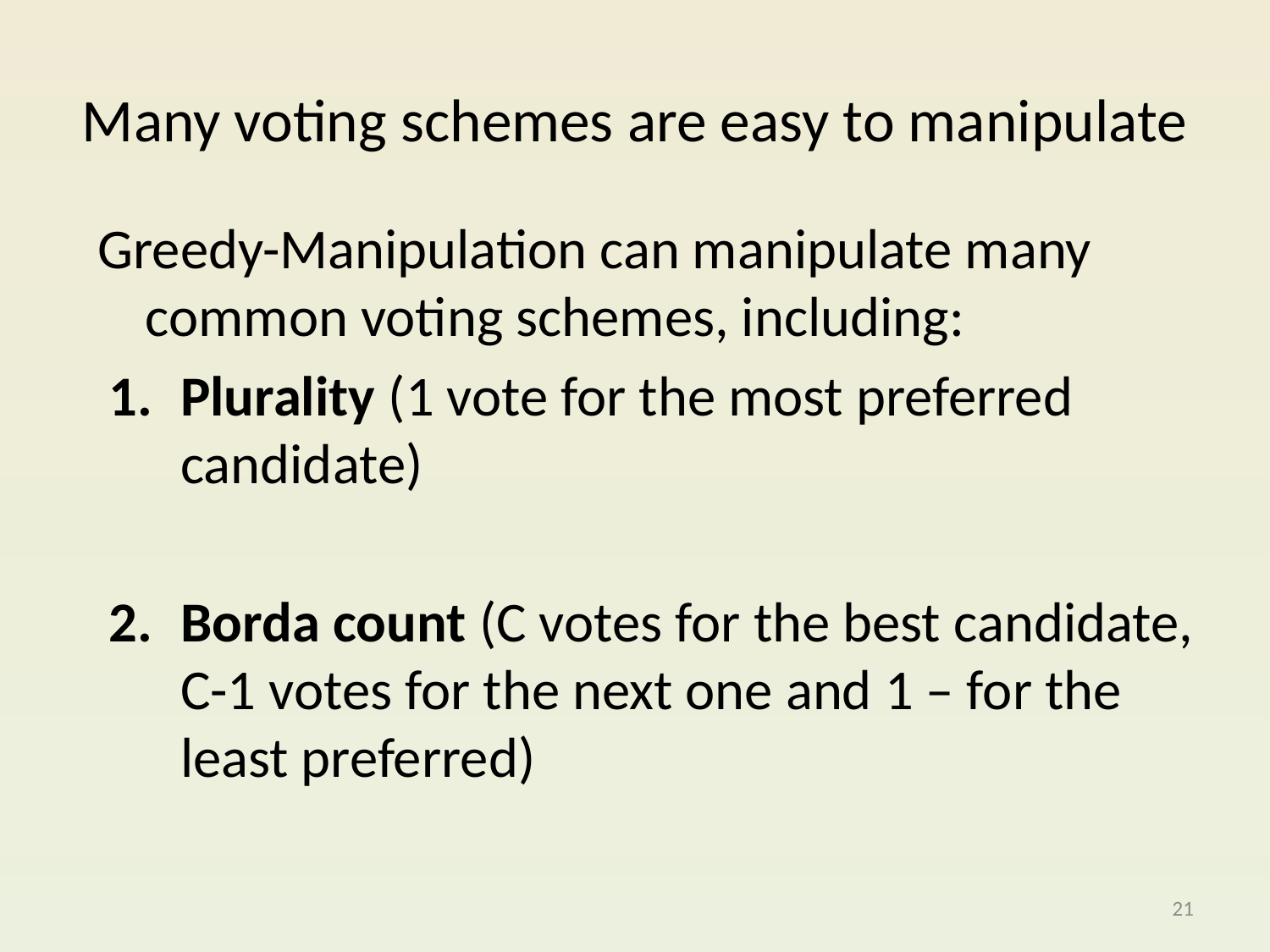

# Many voting schemes are easy to manipulate
Greedy-Manipulation can manipulate many common voting schemes, including:
Plurality (1 vote for the most preferred candidate)

Borda count (C votes for the best candidate, C-1 votes for the next one and 1 – for the least preferred)
21